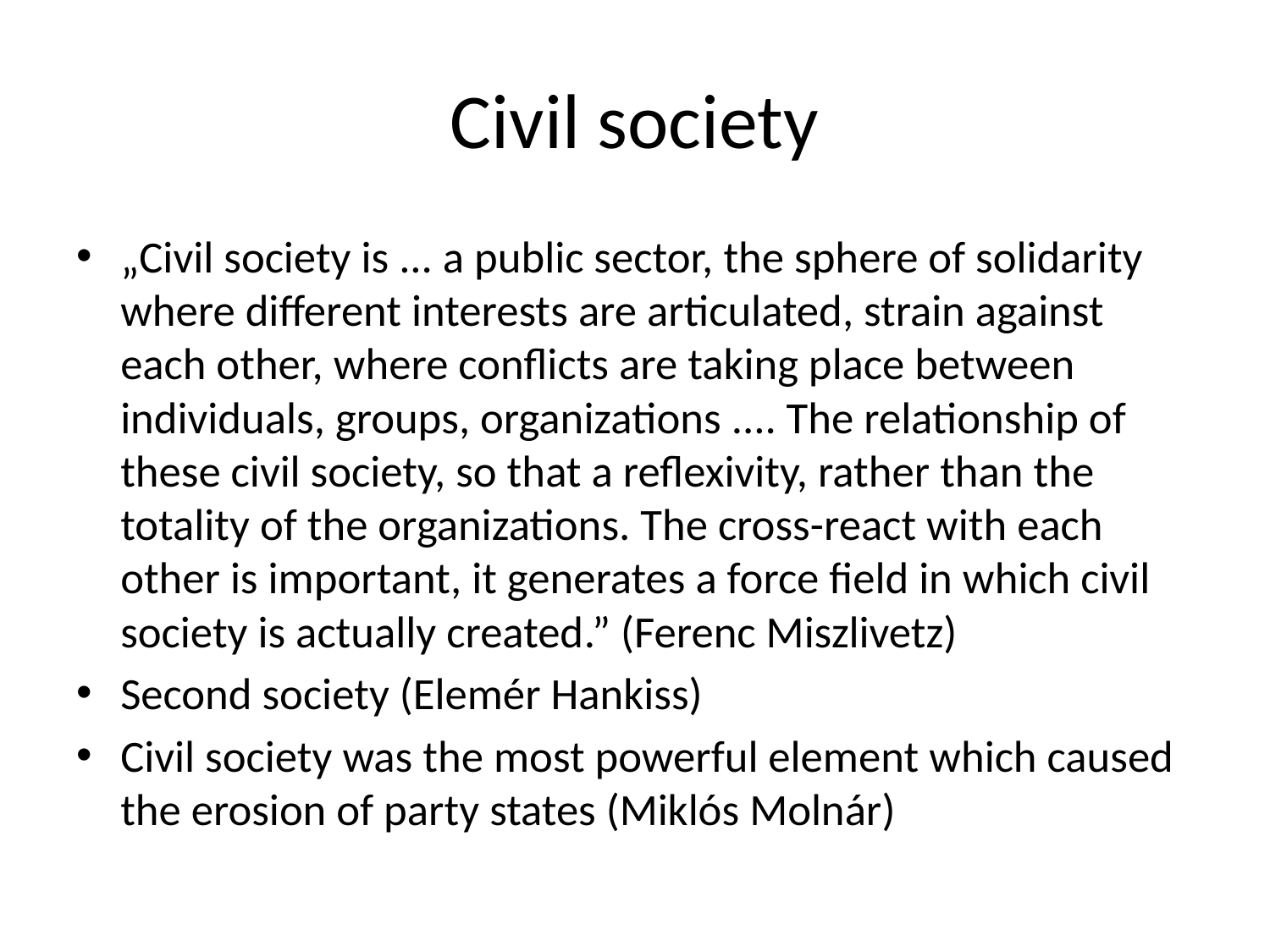

# Civil society
„Civil society is ... a public sector, the sphere of solidarity where different interests are articulated, strain against each other, where conflicts are taking place between individuals, groups, organizations .... The relationship of these civil society, so that a reflexivity, rather than the totality of the organizations. The cross-react with each other is important, it generates a force field in which civil society is actually created.” (Ferenc Miszlivetz)
Second society (Elemér Hankiss)
Civil society was the most powerful element which caused the erosion of party states (Miklós Molnár)